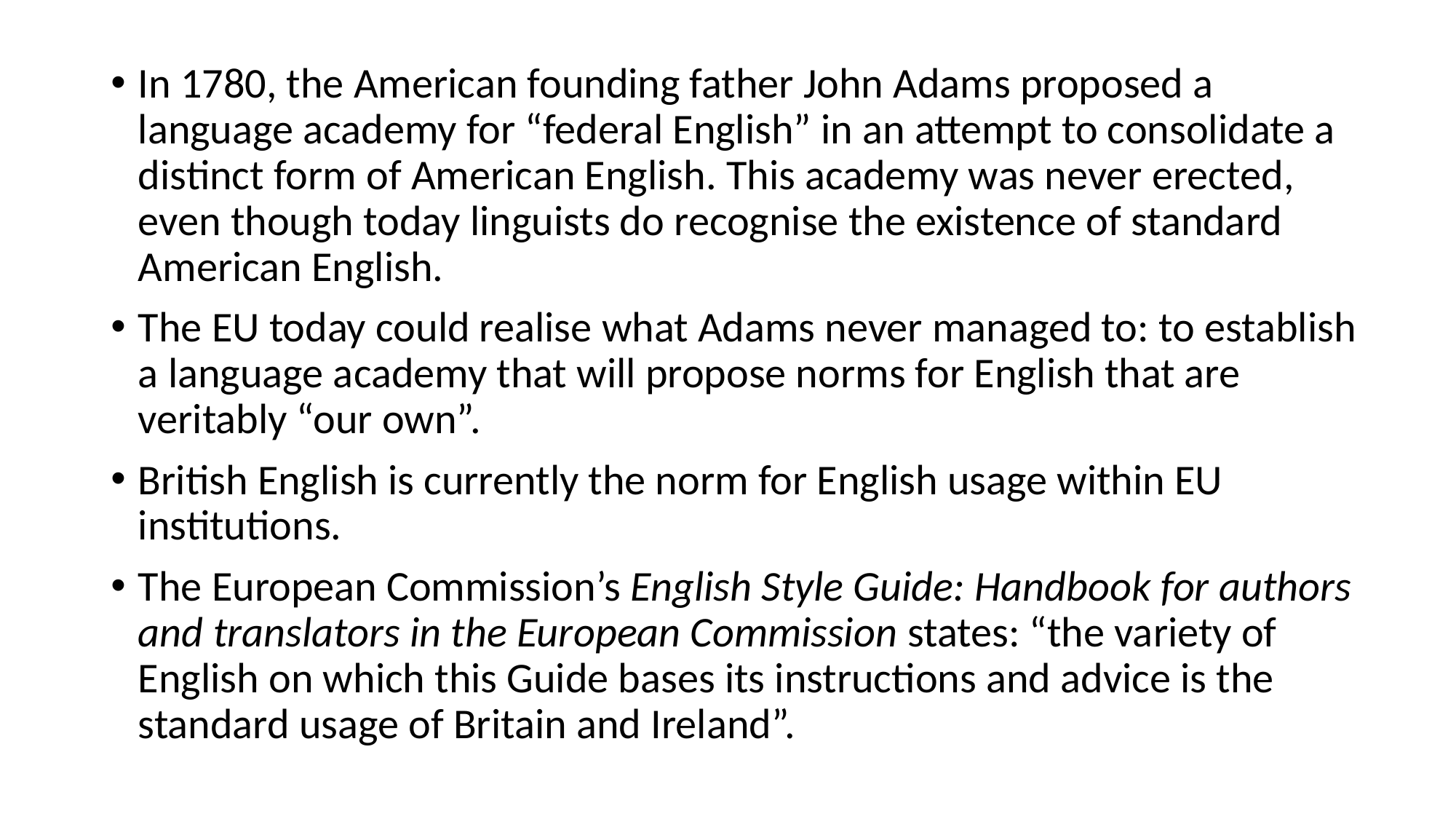

In 1780, the American founding father John Adams proposed a language academy for “federal English” in an attempt to consolidate a distinct form of American English. This academy was never erected, even though today linguists do recognise the existence of standard American English.
The EU today could realise what Adams never managed to: to establish a language academy that will propose norms for English that are veritably “our own”.
British English is currently the norm for English usage within EU institutions.
The European Commission’s English Style Guide: Handbook for authors and translators in the European Commission states: “the variety of English on which this Guide bases its instructions and advice is the standard usage of Britain and Ireland”.